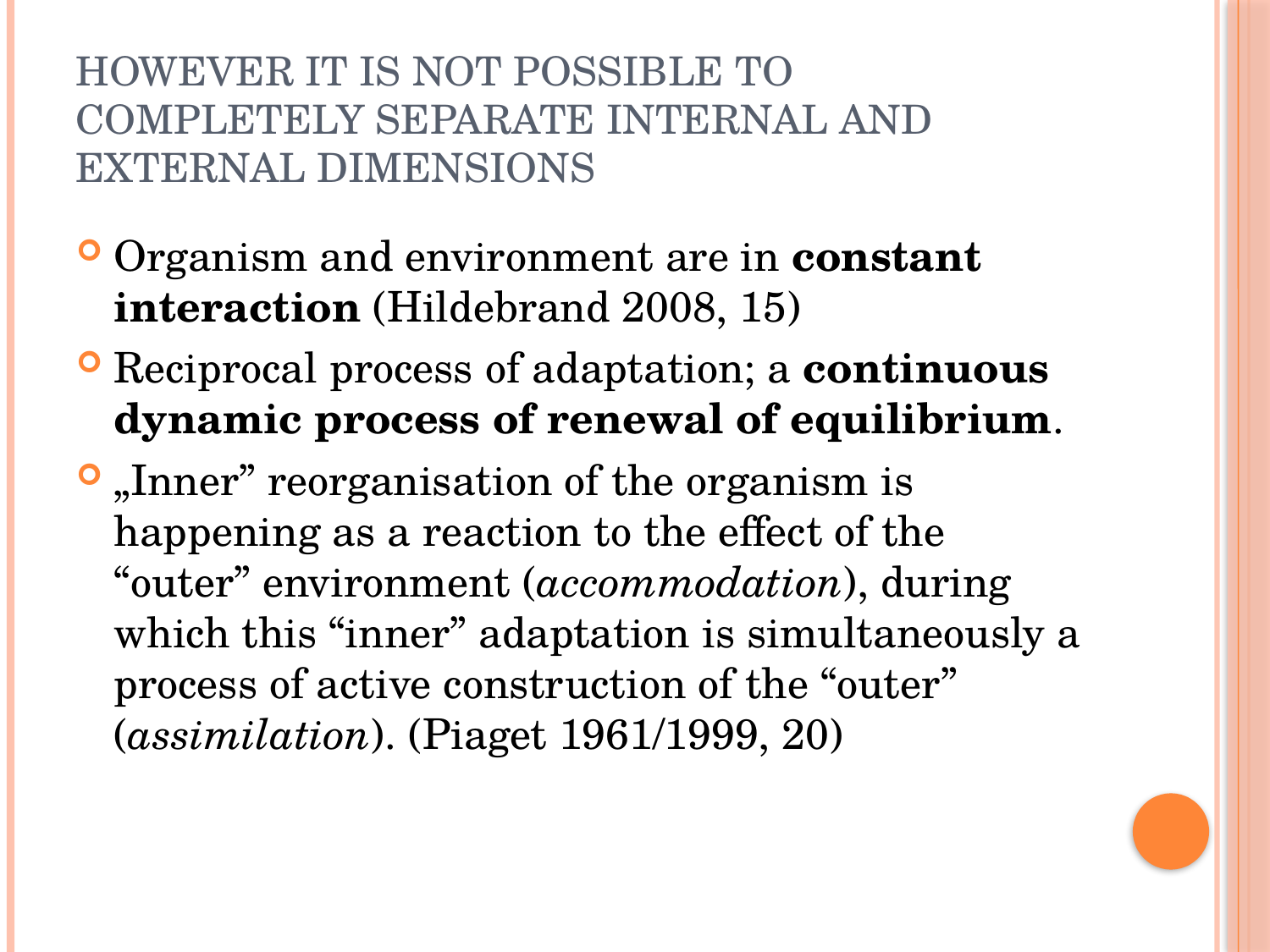

# However it is not possible to completely separate internal and external dimensions
Organism and environment are in constant interaction (Hildebrand 2008, 15)
Reciprocal process of adaptation; a continuous dynamic process of renewal of equilibrium.
„Inner” reorganisation of the organism is happening as a reaction to the effect of the “outer” environment (accommodation), during which this “inner” adaptation is simultaneously a process of active construction of the “outer” (assimilation). (Piaget 1961/1999, 20)